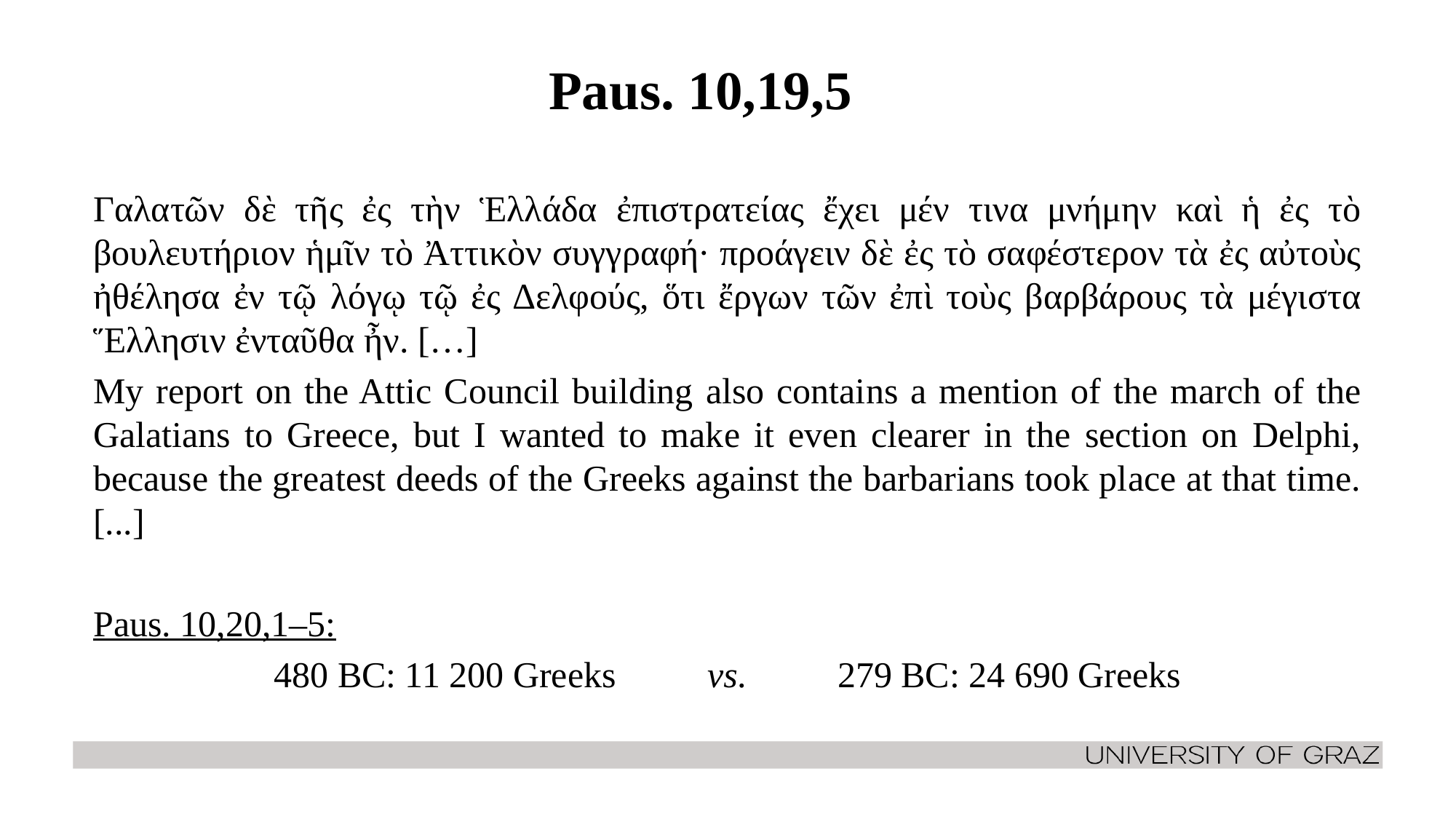

# Paus. 10,19,5
Γαλατῶν δὲ τῆς ἐς τὴν Ἑλλάδα ἐπιστρατείας ἔχει μέν τινα μνήμην καὶ ἡ ἐς τὸ βουλευτήριον ἡμῖν τὸ Ἀττικὸν συγγραφή· προάγειν δὲ ἐς τὸ σαφέστερον τὰ ἐς αὐτοὺς ἠθέλησα ἐν τῷ λόγῳ τῷ ἐς Δελφούς, ὅτι ἔργων τῶν ἐπὶ τοὺς βαρβάρους τὰ μέγιστα Ἕλλησιν ἐνταῦθα ἦν. […]
My report on the Attic Council building also contains a mention of the march of the Galatians to Greece, but I wanted to make it even clearer in the section on Delphi, because the greatest deeds of the Greeks against the barbarians took place at that time. [...]

Paus. 10,20,1–5:
480 BC: 11 200 Greeks          vs.          279 BC: 24 690 Greeks